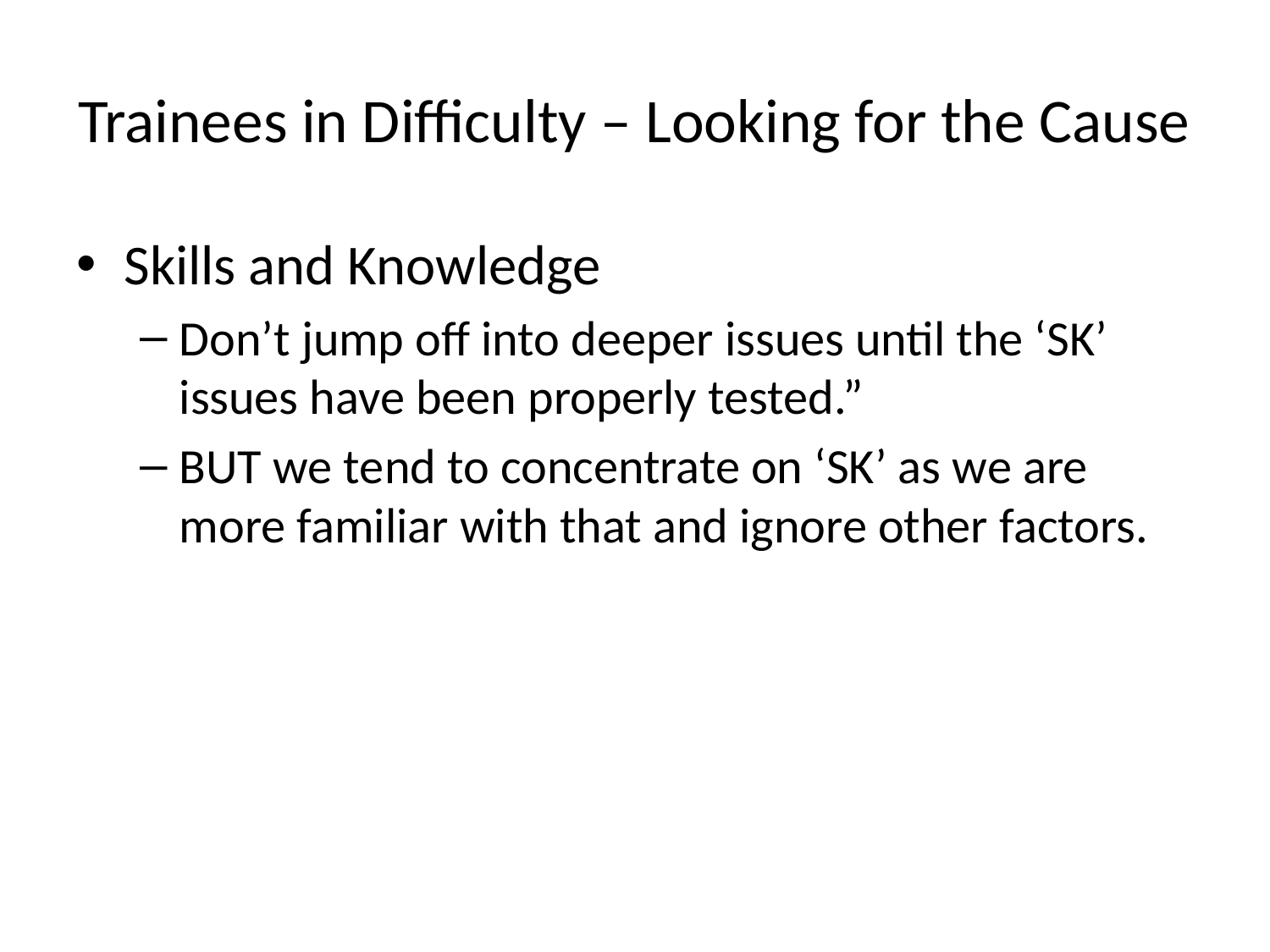

# Trainees in Difficulty – Looking for the Cause
Skills and Knowledge
Don’t jump off into deeper issues until the ‘SK’ issues have been properly tested.”
BUT we tend to concentrate on ‘SK’ as we are more familiar with that and ignore other factors.